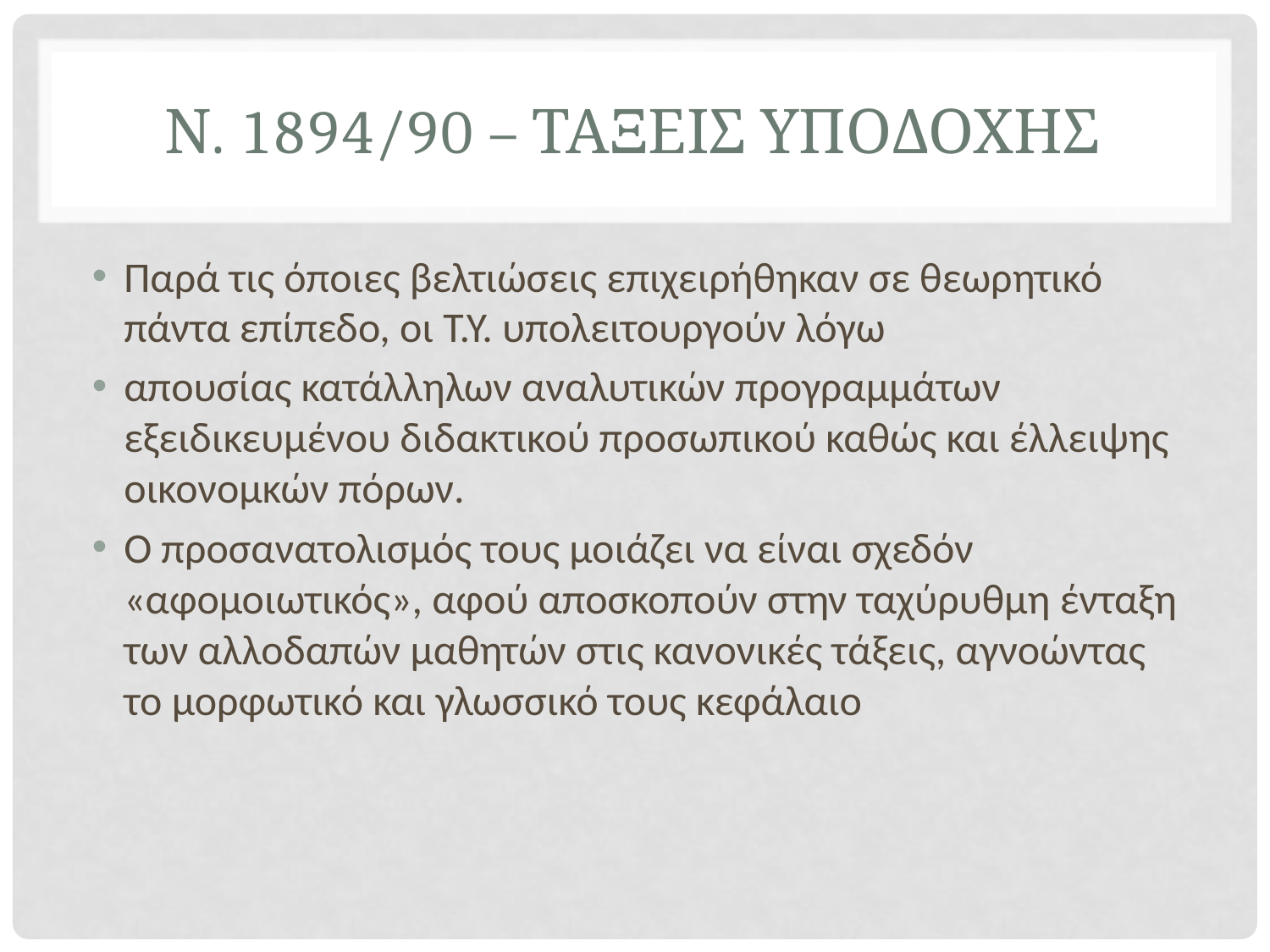

# Ν. 1894/90 – ΤΑΞΕΙΣ ΥΠΟΔΟΧΗΣ
Παρά τις όποιες βελτιώσεις επιχειρήθηκαν σε θεωρητικό πάντα επίπεδο, οι Τ.Υ. υπολειτουργούν λόγω
απουσίας κατάλληλων αναλυτικών προγραμμάτων εξειδικευμένου διδακτικού προσωπικού καθώς και έλλειψης οικονομκών πόρων.
Ο προσανατολισμός τους μοιάζει να είναι σχεδόν «αφομοιωτικός», αφού αποσκοπούν στην ταχύρυθμη ένταξη των αλλοδαπών μαθητών στις κανονικές τάξεις, αγνοώντας το μορφωτικό και γλωσσικό τους κεφάλαιο